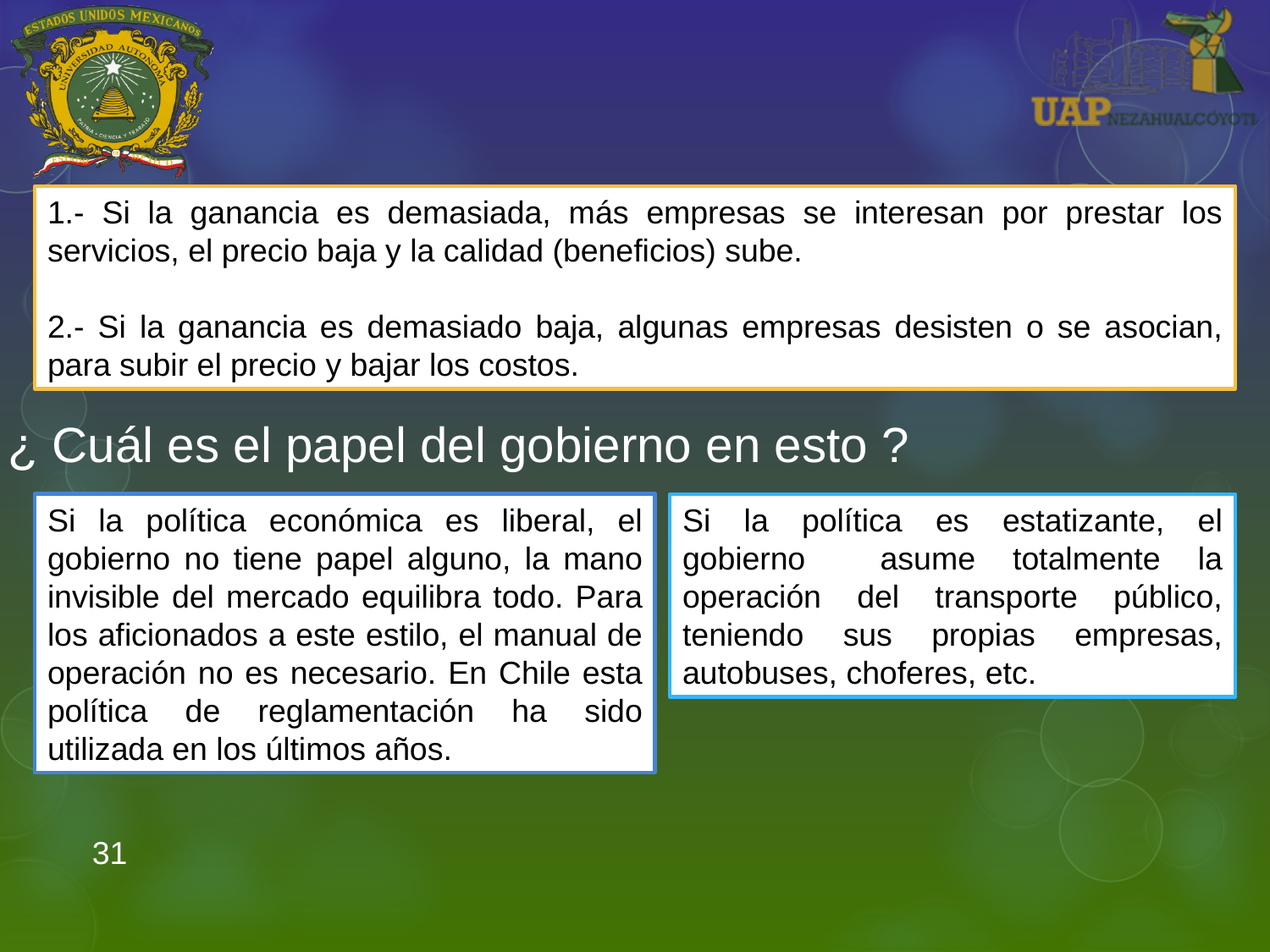

1.- Si la ganancia es demasiada, más empresas se interesan por prestar los servicios, el precio baja y la calidad (beneficios) sube.

2.- Si la ganancia es demasiado baja, algunas empresas desisten o se asocian, para subir el precio y bajar los costos.
¿ Cuál es el papel del gobierno en esto ?
Si la política económica es liberal, el gobierno no tiene papel alguno, la mano invisible del mercado equilibra todo. Para los aficionados a este estilo, el manual de operación no es necesario. En Chile esta política de reglamentación ha sido utilizada en los últimos años.
Si la política es estatizante, el gobierno  asume totalmente la operación del transporte público, teniendo sus propias empresas, autobuses, choferes, etc.
31